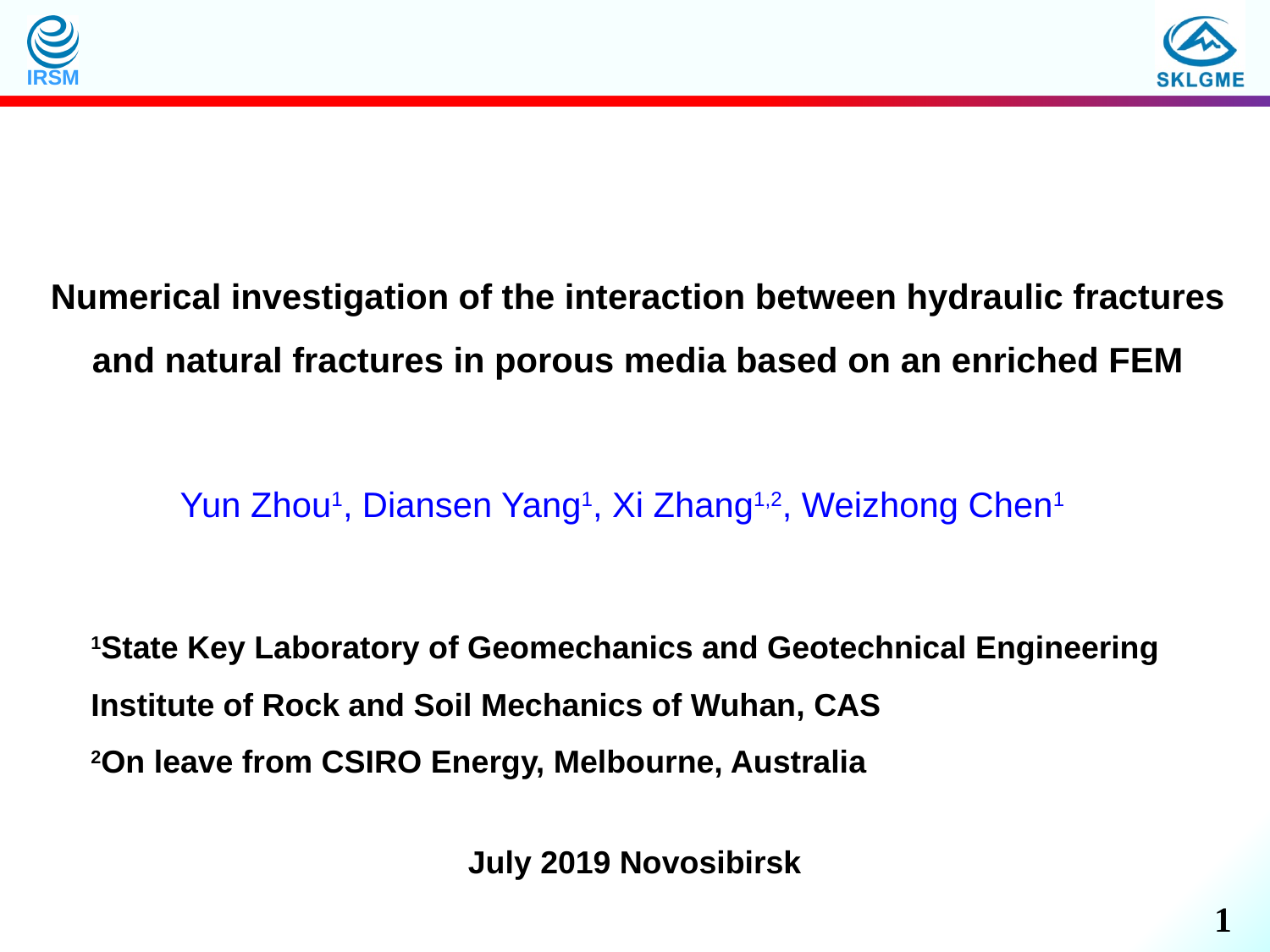

Numerical investigation of the interaction between hydraulic fractures and natural fractures in porous media based on an enriched FEM
Yun Zhou1, Diansen Yang1, Xi Zhang1,2, Weizhong Chen1
1State Key Laboratory of Geomechanics and Geotechnical Engineering
Institute of Rock and Soil Mechanics of Wuhan, CAS
2On leave from CSIRO Energy, Melbourne, Australia
July 2019 Novosibirsk